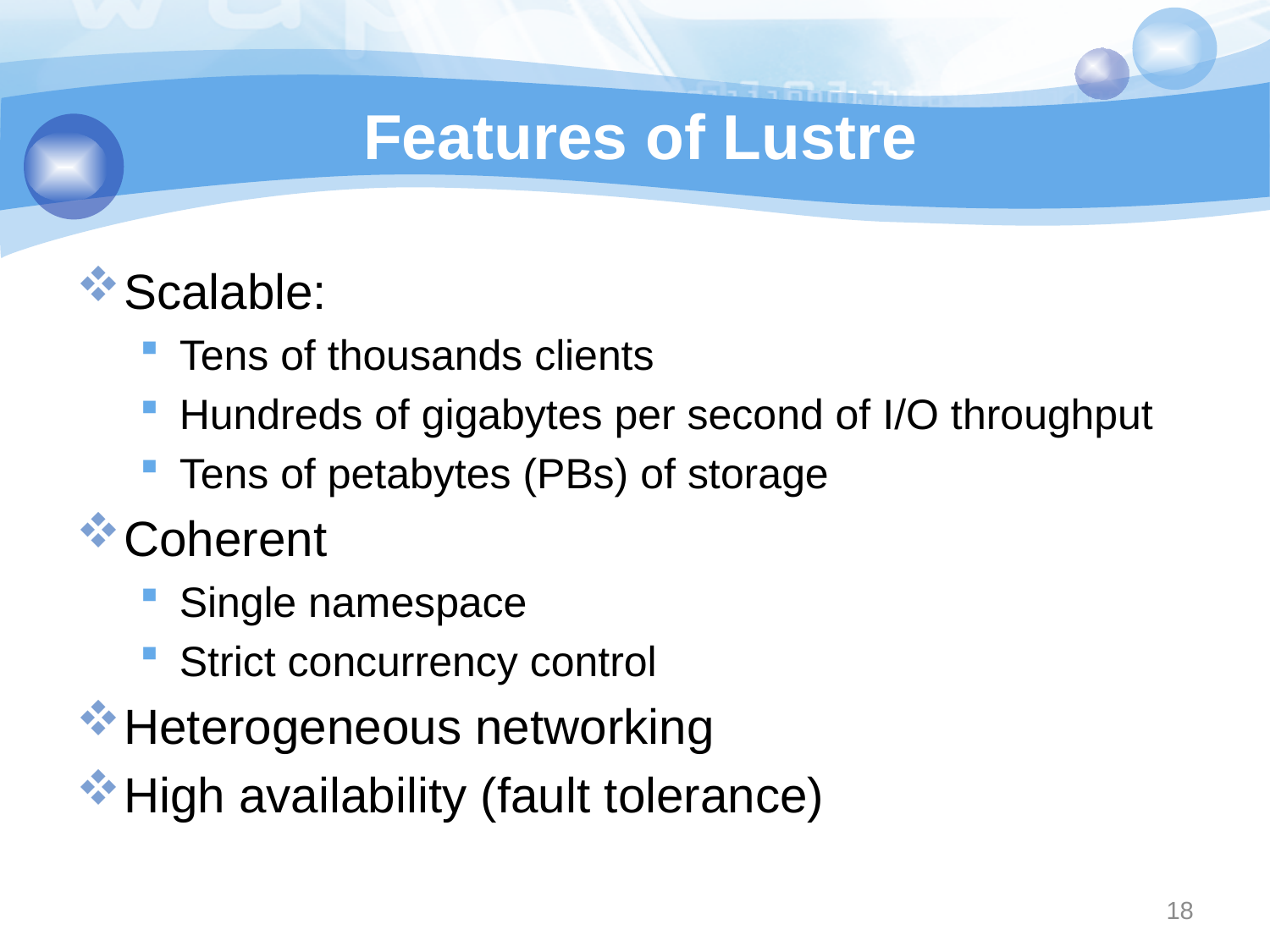

# Features of Lustre
Scalable:
Tens of thousands clients
Hundreds of gigabytes per second of I/O throughput
Tens of petabytes (PBs) of storage
Coherent
Single namespace
Strict concurrency control
Heterogeneous networking
High availability (fault tolerance)
18